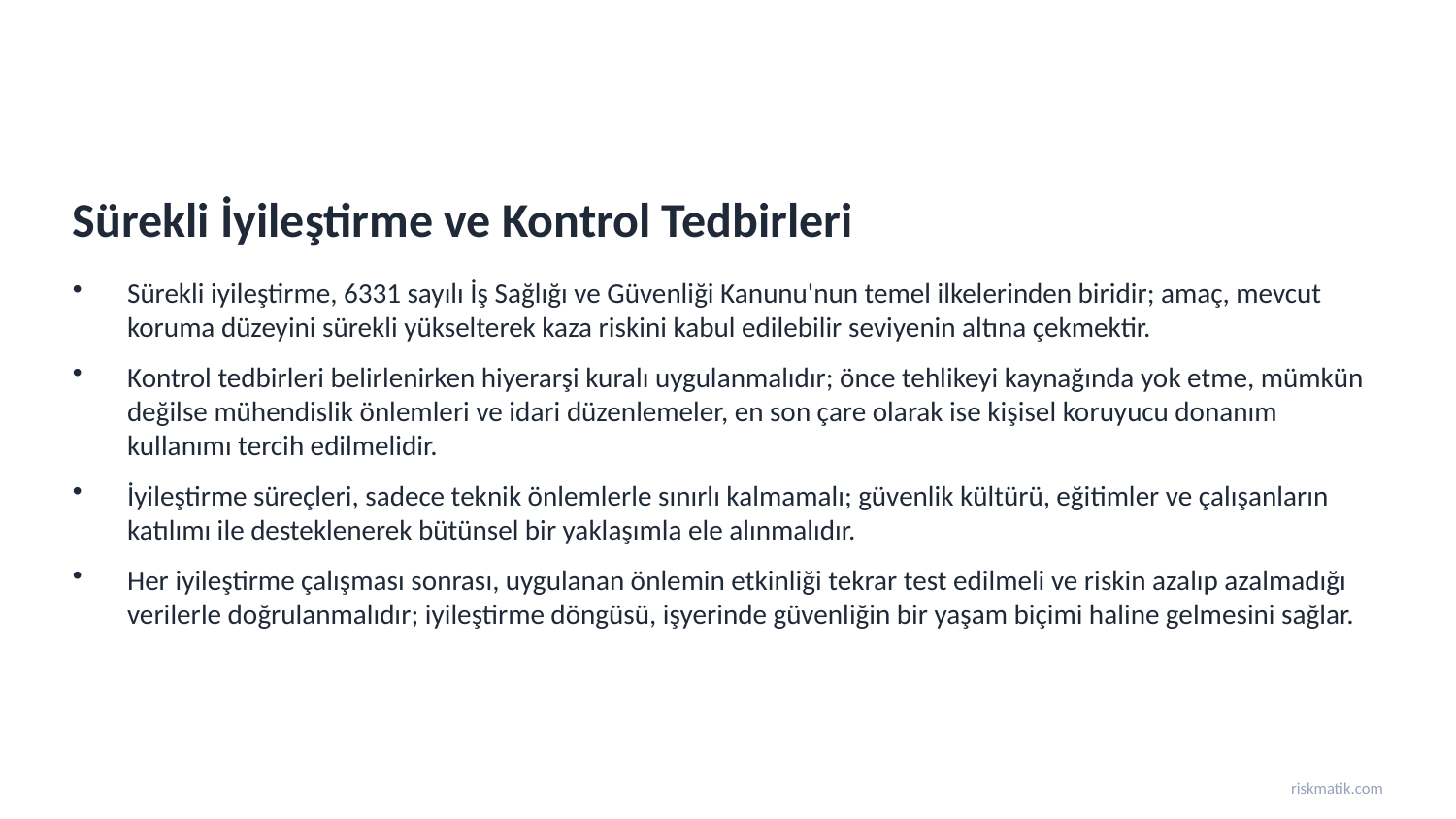

Sürekli İyileştirme ve Kontrol Tedbirleri
Sürekli iyileştirme, 6331 sayılı İş Sağlığı ve Güvenliği Kanunu'nun temel ilkelerinden biridir; amaç, mevcut koruma düzeyini sürekli yükselterek kaza riskini kabul edilebilir seviyenin altına çekmektir.
Kontrol tedbirleri belirlenirken hiyerarşi kuralı uygulanmalıdır; önce tehlikeyi kaynağında yok etme, mümkün değilse mühendislik önlemleri ve idari düzenlemeler, en son çare olarak ise kişisel koruyucu donanım kullanımı tercih edilmelidir.
İyileştirme süreçleri, sadece teknik önlemlerle sınırlı kalmamalı; güvenlik kültürü, eğitimler ve çalışanların katılımı ile desteklenerek bütünsel bir yaklaşımla ele alınmalıdır.
Her iyileştirme çalışması sonrası, uygulanan önlemin etkinliği tekrar test edilmeli ve riskin azalıp azalmadığı verilerle doğrulanmalıdır; iyileştirme döngüsü, işyerinde güvenliğin bir yaşam biçimi haline gelmesini sağlar.
riskmatik.com